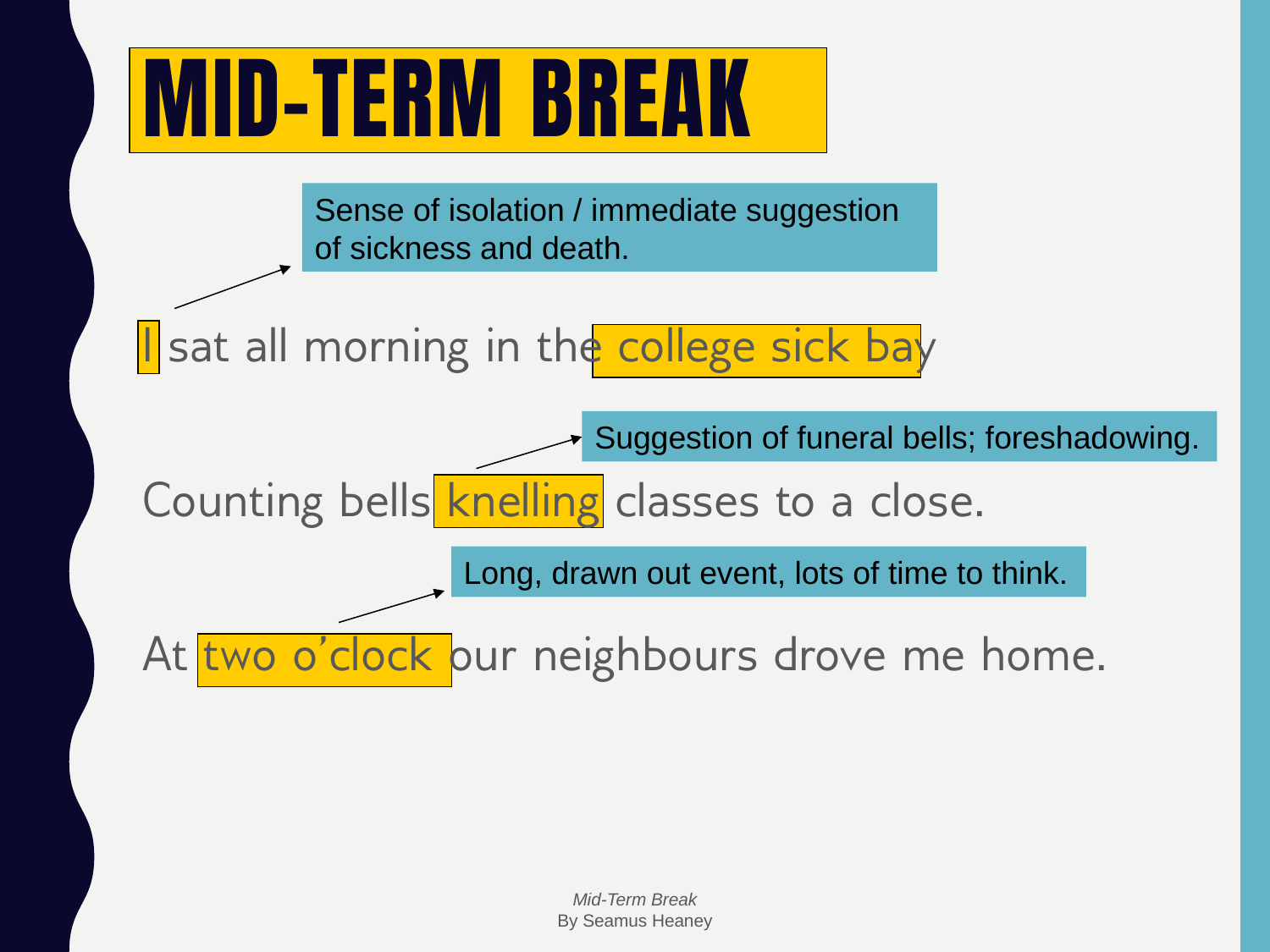

# Mid-Term Break
Sense of isolation / immediate suggestion of sickness and death.

I sat all morning in the college sick bay

Counting bells knelling classes to a close.

At two o’clock our neighbours drove me home.

Suggestion of funeral bells; foreshadowing.

Long, drawn out event, lots of time to think.

Mid-Term Break
By Seamus Heaney